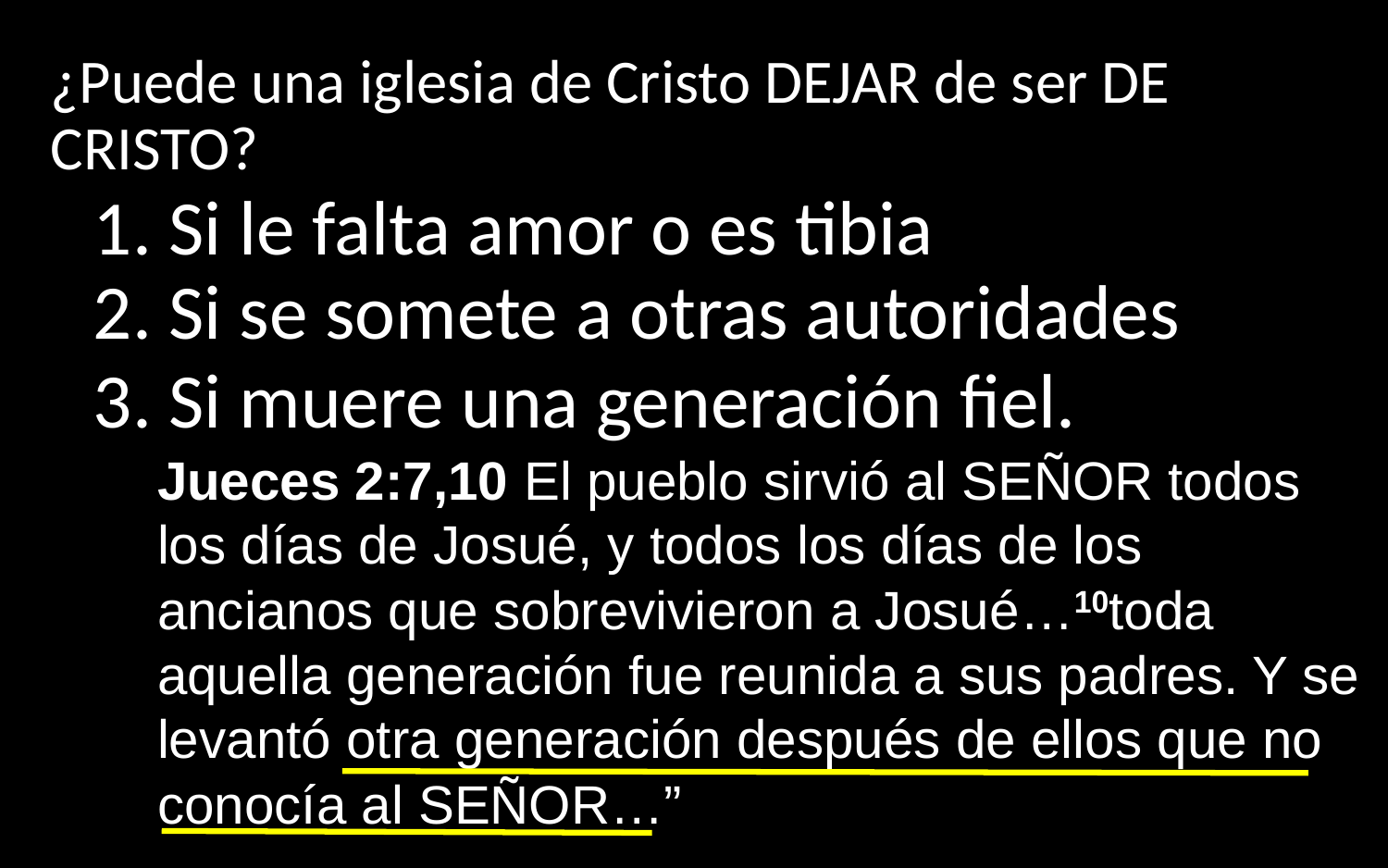

# ¿Puede una iglesia de Cristo DEJAR de ser DE CRISTO?
1. Si le falta amor o es tibia
2. Si se somete a otras autoridades
3. Si muere una generación fiel.
Jueces 2:7,10 El pueblo sirvió al SEÑOR todos los días de Josué, y todos los días de los ancianos que sobrevivieron a Josué…10toda aquella generación fue reunida a sus padres. Y se levantó otra generación después de ellos que no conocía al SEÑOR…”